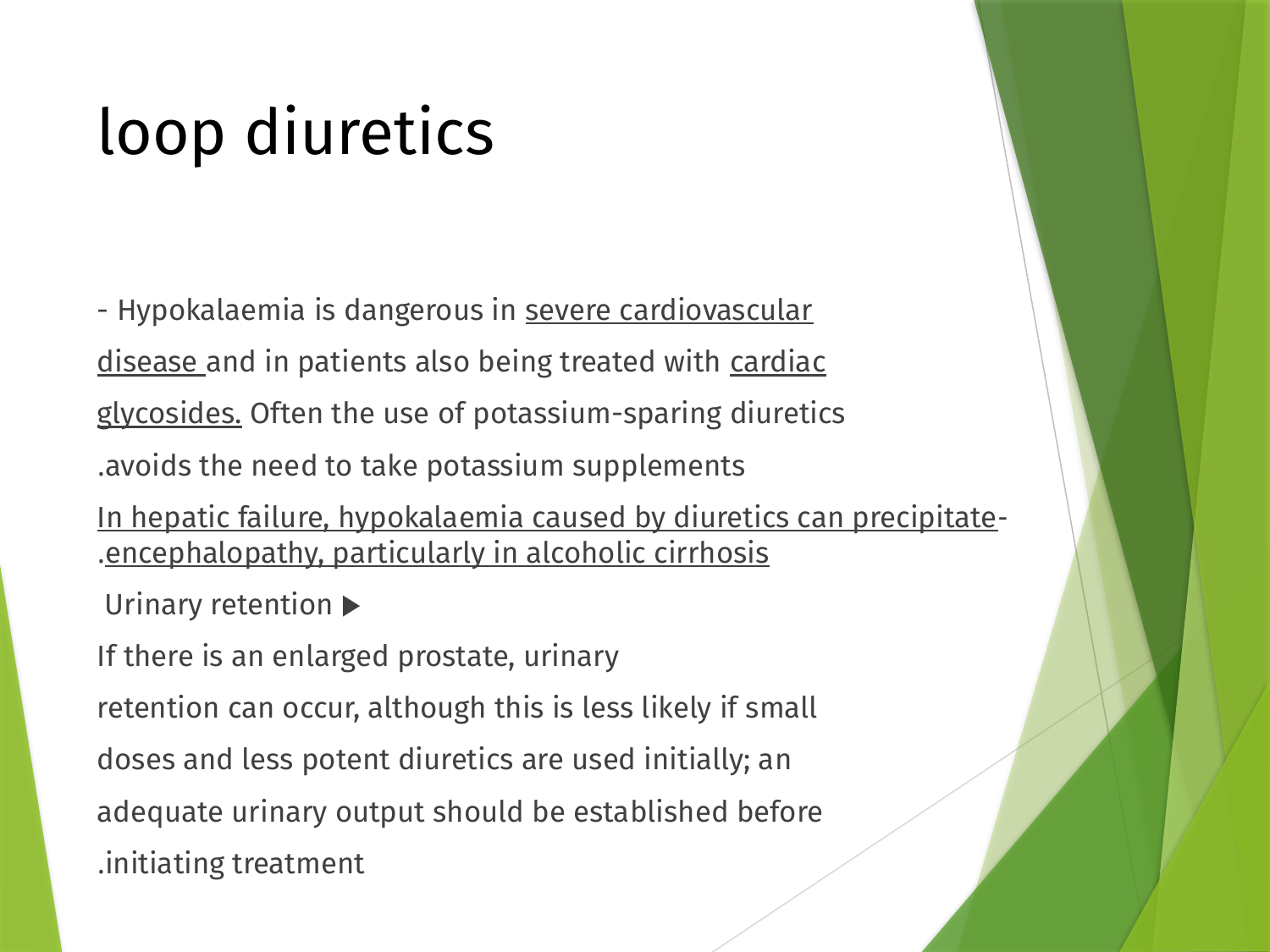

# loop diuretics

- Hypokalaemia is dangerous in severe cardiovascular
disease and in patients also being treated with cardiac
glycosides. Often the use of potassium-sparing diuretics
avoids the need to take potassium supplements.
-In hepatic failure, hypokalaemia caused by diuretics can precipitate encephalopathy, particularly in alcoholic cirrhosis.
▶ Urinary retention
If there is an enlarged prostate, urinary
retention can occur, although this is less likely if small
doses and less potent diuretics are used initially; an
adequate urinary output should be established before
initiating treatment.